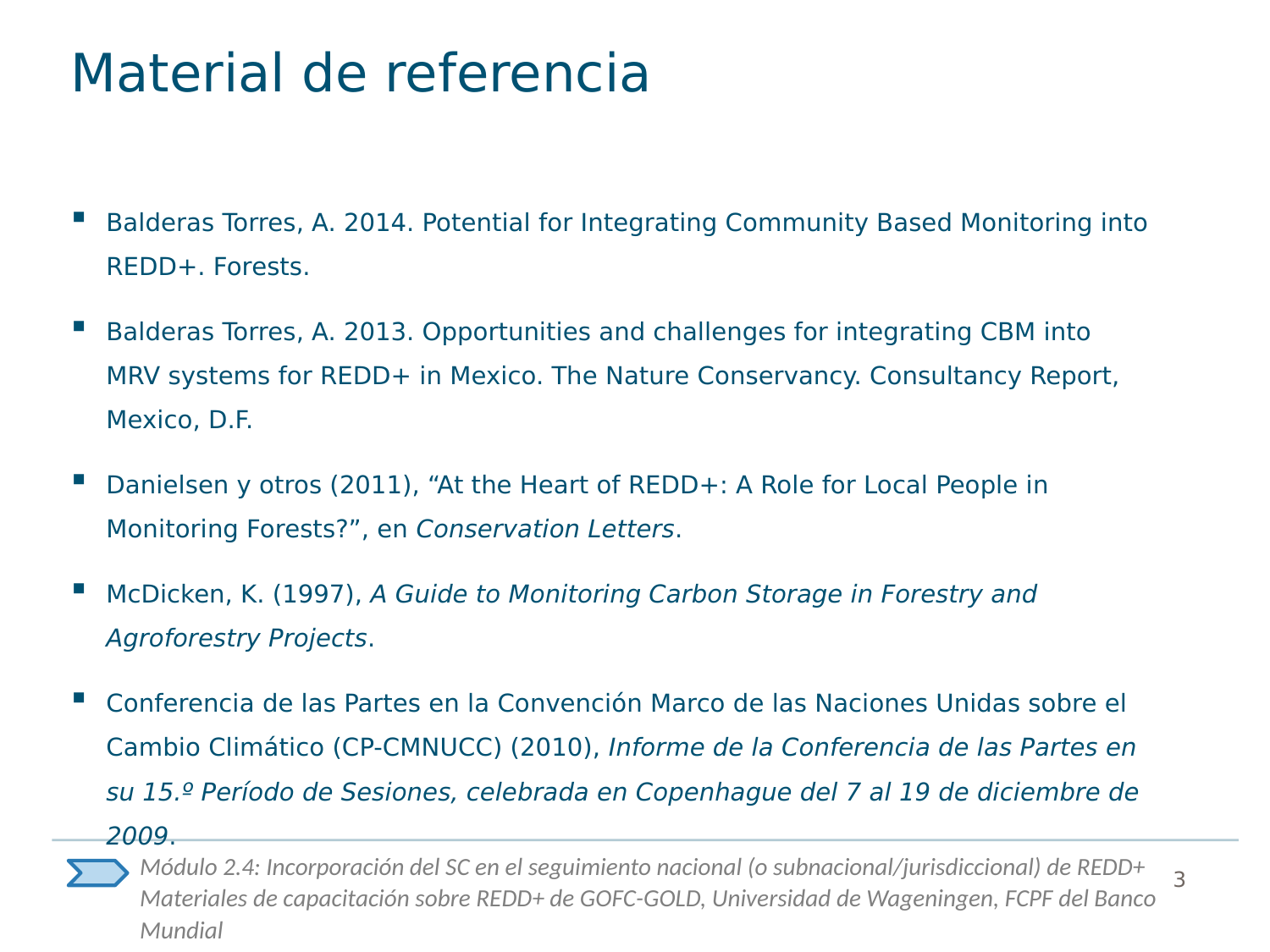

# Material de referencia
Balderas Torres, A. 2014. Potential for Integrating Community Based Monitoring into REDD+. Forests.
Balderas Torres, A. 2013. Opportunities and challenges for integrating CBM into MRV systems for REDD+ in Mexico. The Nature Conservancy. Consultancy Report, Mexico, D.F.
Danielsen y otros (2011), “At the Heart of REDD+: A Role for Local People in Monitoring Forests?”, en Conservation Letters.
McDicken, K. (1997), A Guide to Monitoring Carbon Storage in Forestry and Agroforestry Projects.
Conferencia de las Partes en la Convención Marco de las Naciones Unidas sobre el Cambio Climático (CP-CMNUCC) (2010), Informe de la Conferencia de las Partes en su 15.º Período de Sesiones, celebrada en Copenhague del 7 al 19 de diciembre de 2009.